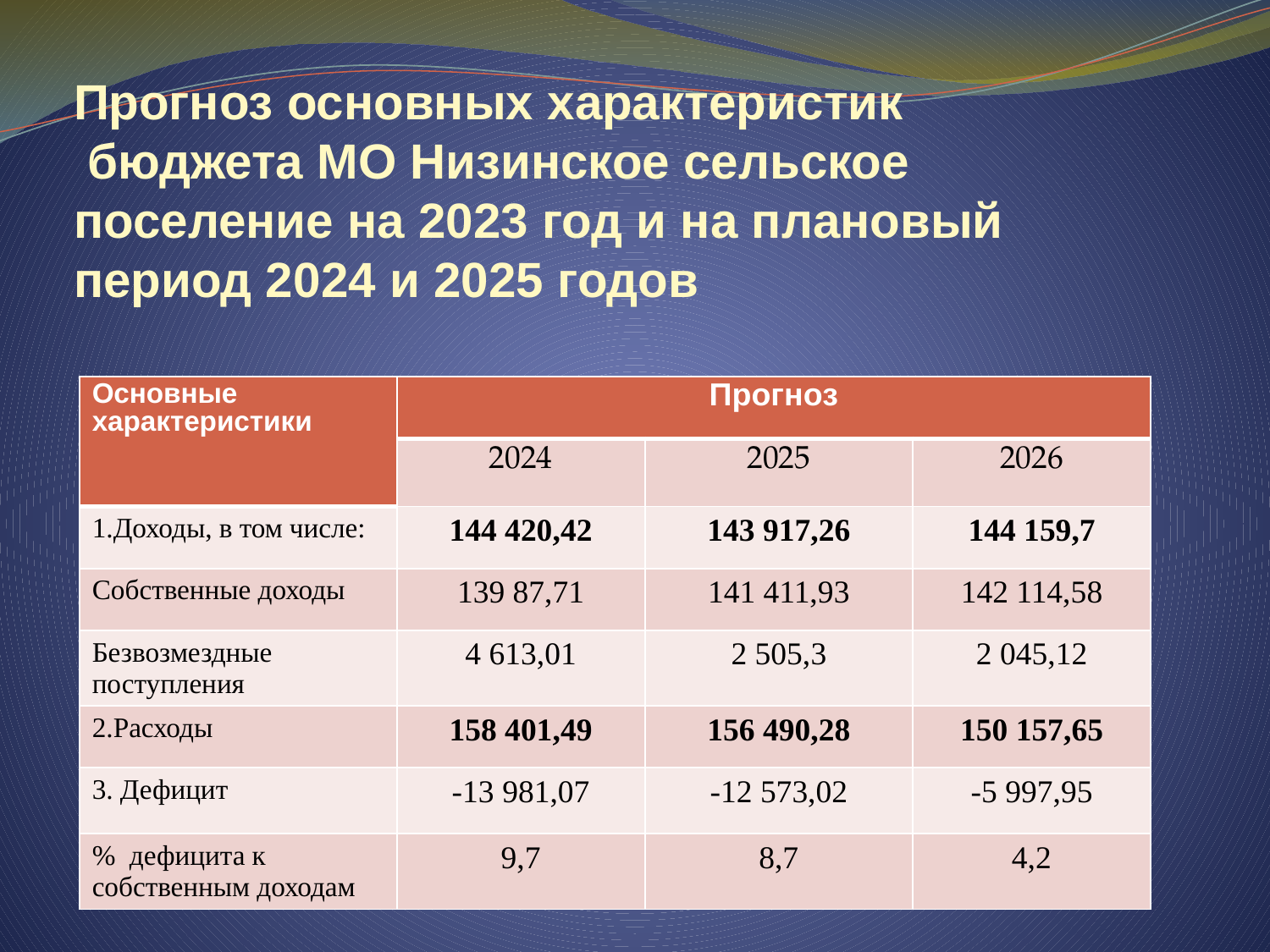

# Прогноз основных характеристик бюджета МО Низинское сельское поселение на 2023 год и на плановый период 2024 и 2025 годов

| Основные характеристики | Прогноз |  |  |
| --- | --- | --- | --- |
|  | 2024 | 2025 | 2026 |
| 1.Доходы, в том числе: | 144 420,42 | 143 917,26 | 144 159,7 |
| Собственные доходы | 139 87,71 | 141 411,93 | 142 114,58 |
| Безвозмездные поступления | 4 613,01 | 2 505,3 | 2 045,12 |
| 2.Расходы | 158 401,49 | 156 490,28 | 150 157,65 |
| 3. Дефицит | -13 981,07 | -12 573,02 | -5 997,95 |
| % дефицита к собственным доходам | 9,7 | 8,7 | 4,2 |